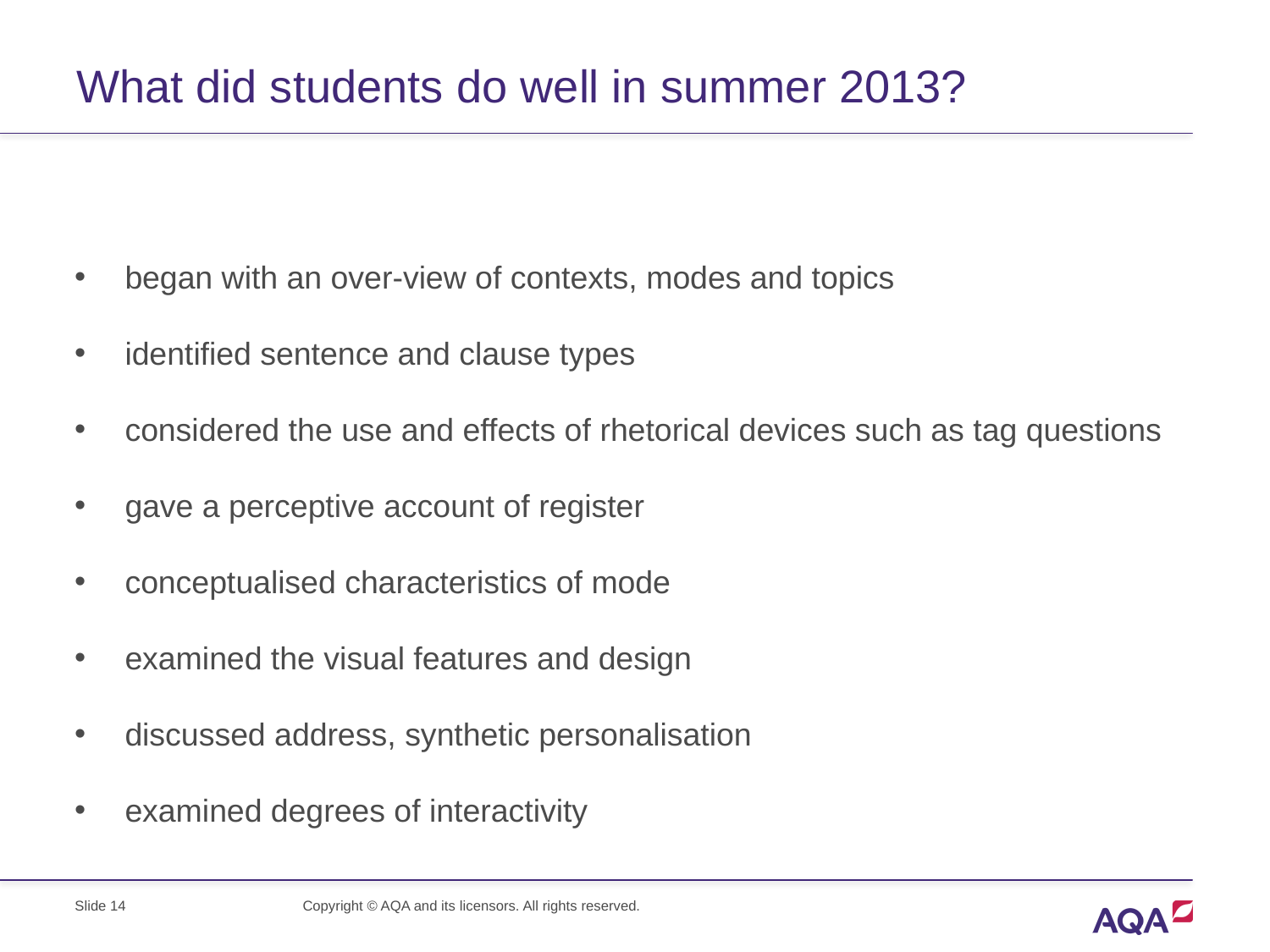

# What did students do well in summer 2013?
began with an over-view of contexts, modes and topics

identified sentence and clause types

considered the use and effects of rhetorical devices such as tag questions

gave a perceptive account of register

conceptualised characteristics of mode

examined the visual features and design

discussed address, synthetic personalisation

examined degrees of interactivity

Slide 14
Copyright © AQA and its licensors. All rights reserved.